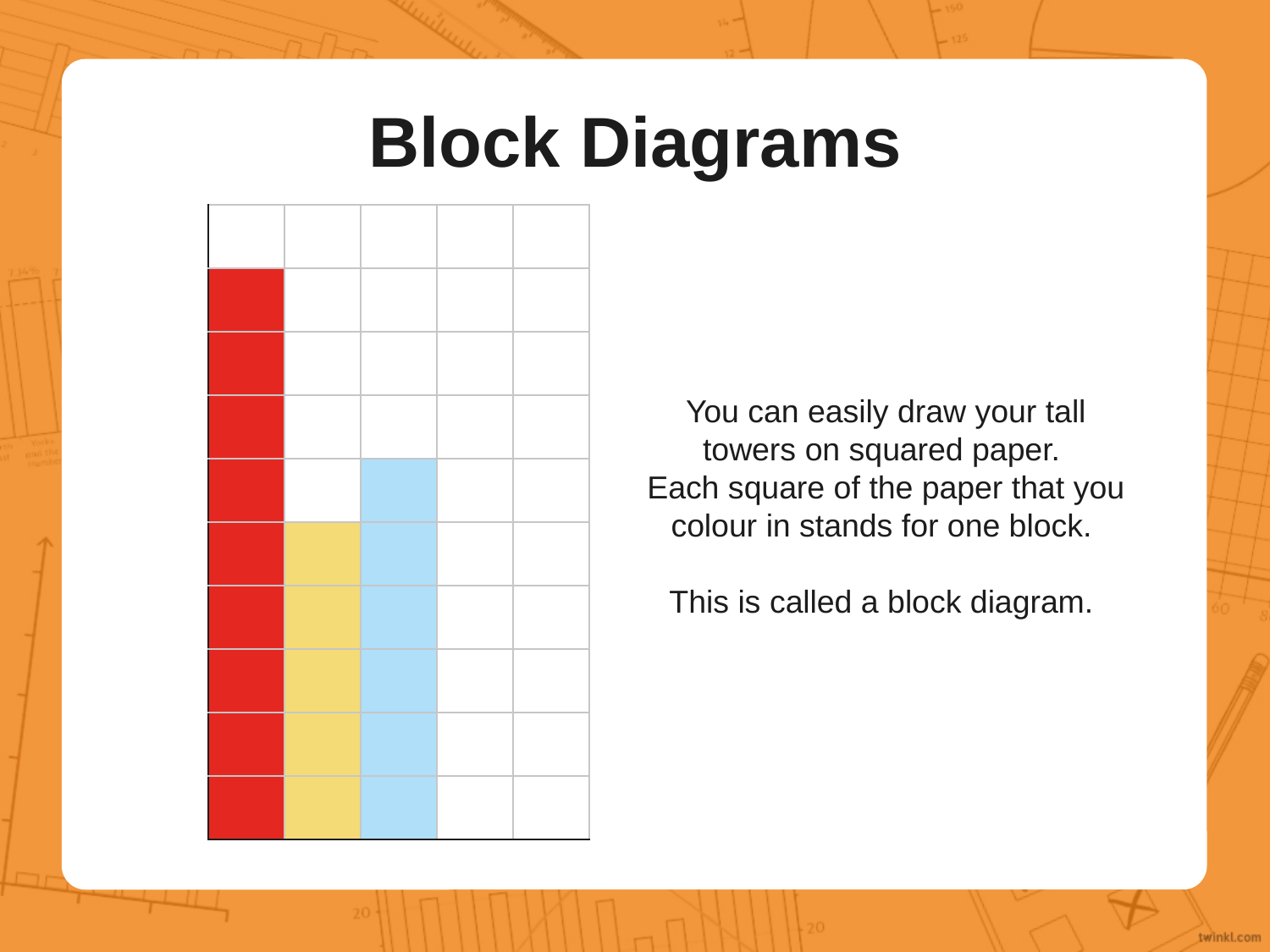

Block Diagrams
|  |  |  |  |  |  |
| --- | --- | --- | --- | --- | --- |
|  |  |  |  |  |  |
|  |  |  |  |  |  |
|  |  |  |  |  |  |
|  |  |  |  |  |  |
|  |  |  |  |  |  |
|  |  |  |  |  |  |
|  |  |  |  |  |  |
|  |  |  |  |  |  |
|  |  |  |  |  |  |
You can easily draw your tall towers on squared paper.
Each square of the paper that you colour in stands for one block.

This is called a block diagram.